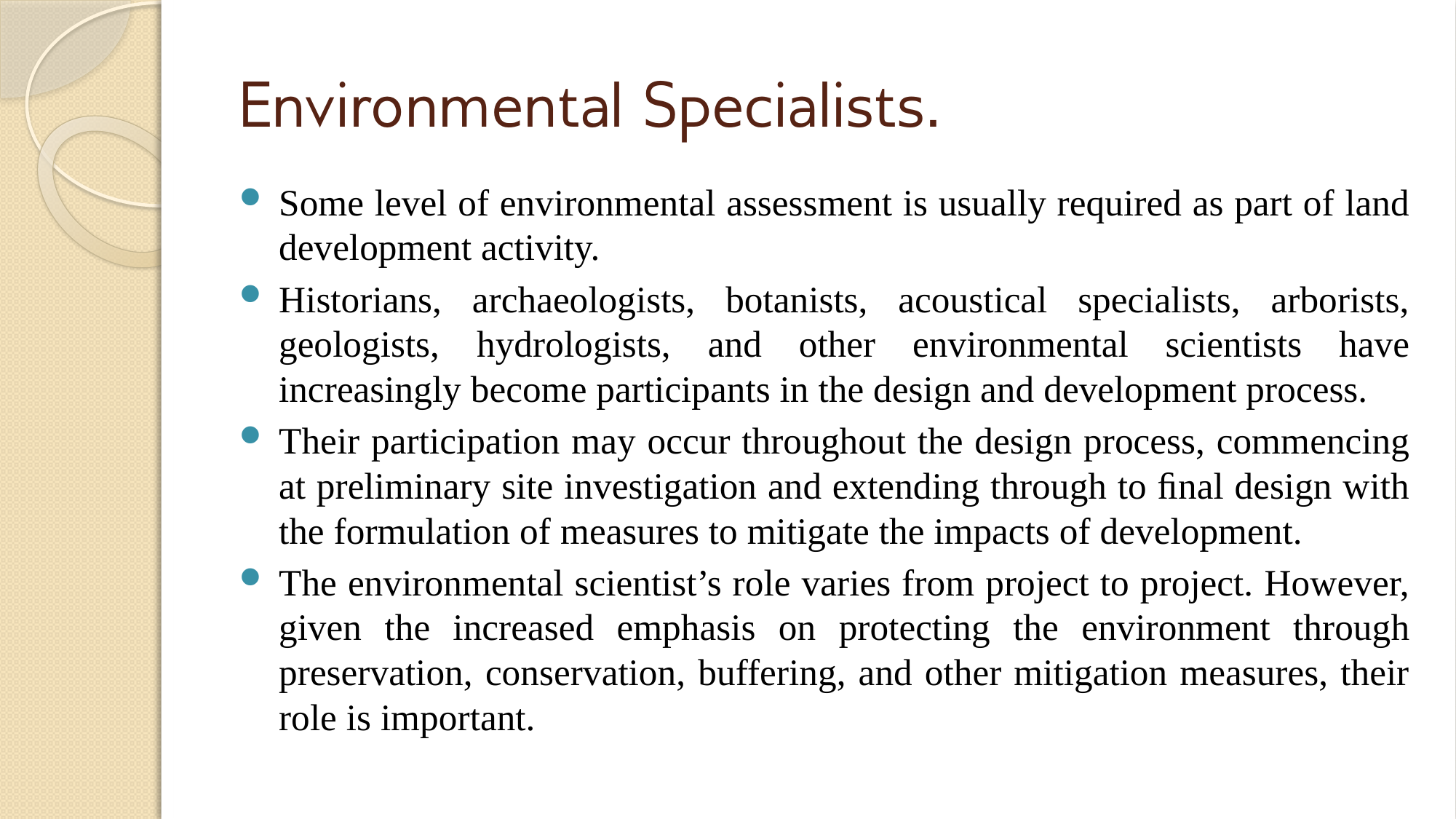

# Environmental Specialists.
Some level of environmental assessment is usually required as part of land development activity.
Historians, archaeologists, botanists, acoustical specialists, arborists, geologists, hydrologists, and other environmental scientists have increasingly become participants in the design and development process.
Their participation may occur throughout the design process, commencing at preliminary site investigation and extending through to ﬁnal design with the formulation of measures to mitigate the impacts of development.
The environmental scientist’s role varies from project to project. However, given the increased emphasis on protecting the environment through preservation, conservation, buffering, and other mitigation measures, their role is important.